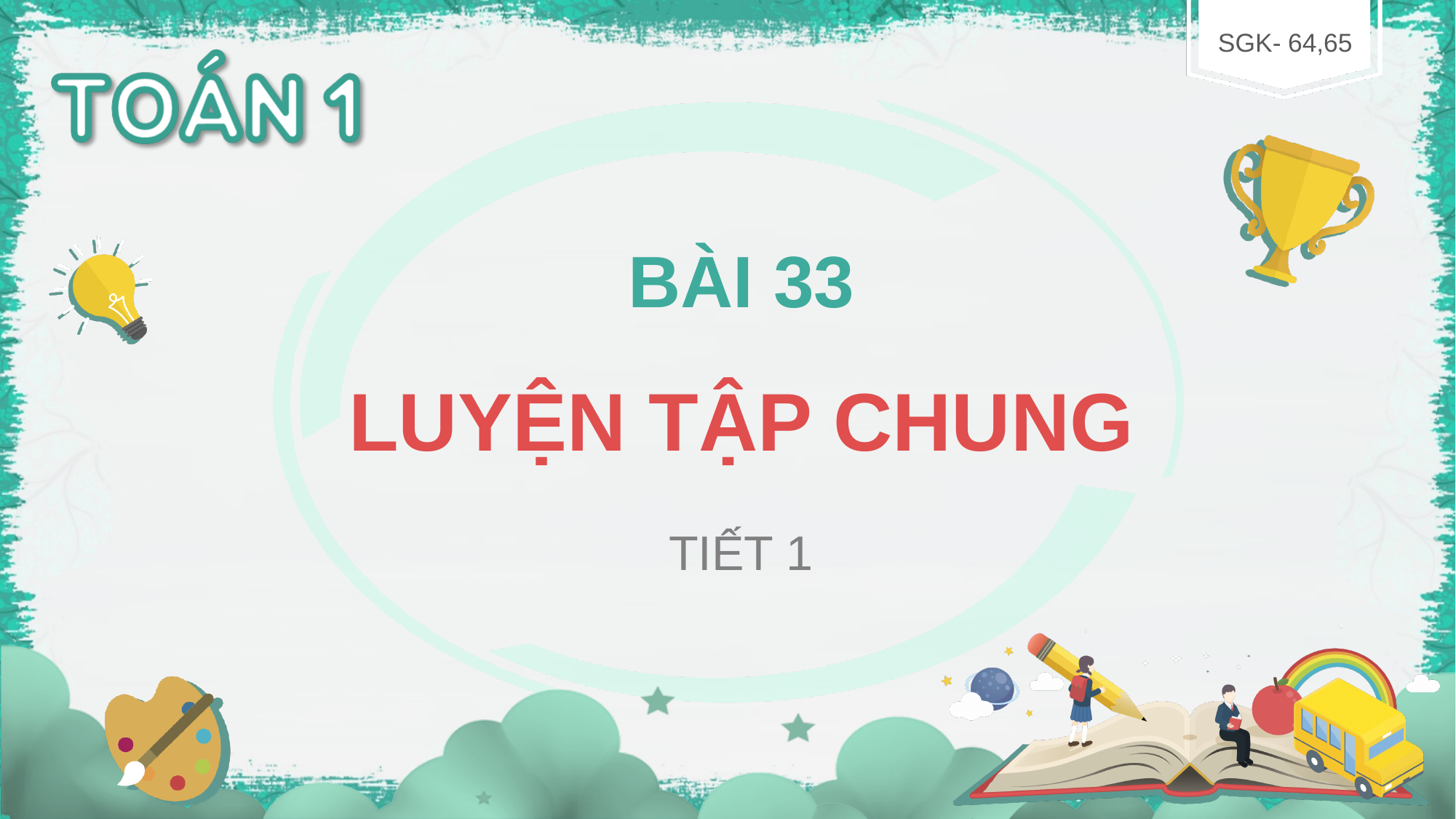

SGK- 64,65
BÀI 33
LUYỆN TẬP CHUNG
TIẾT 1